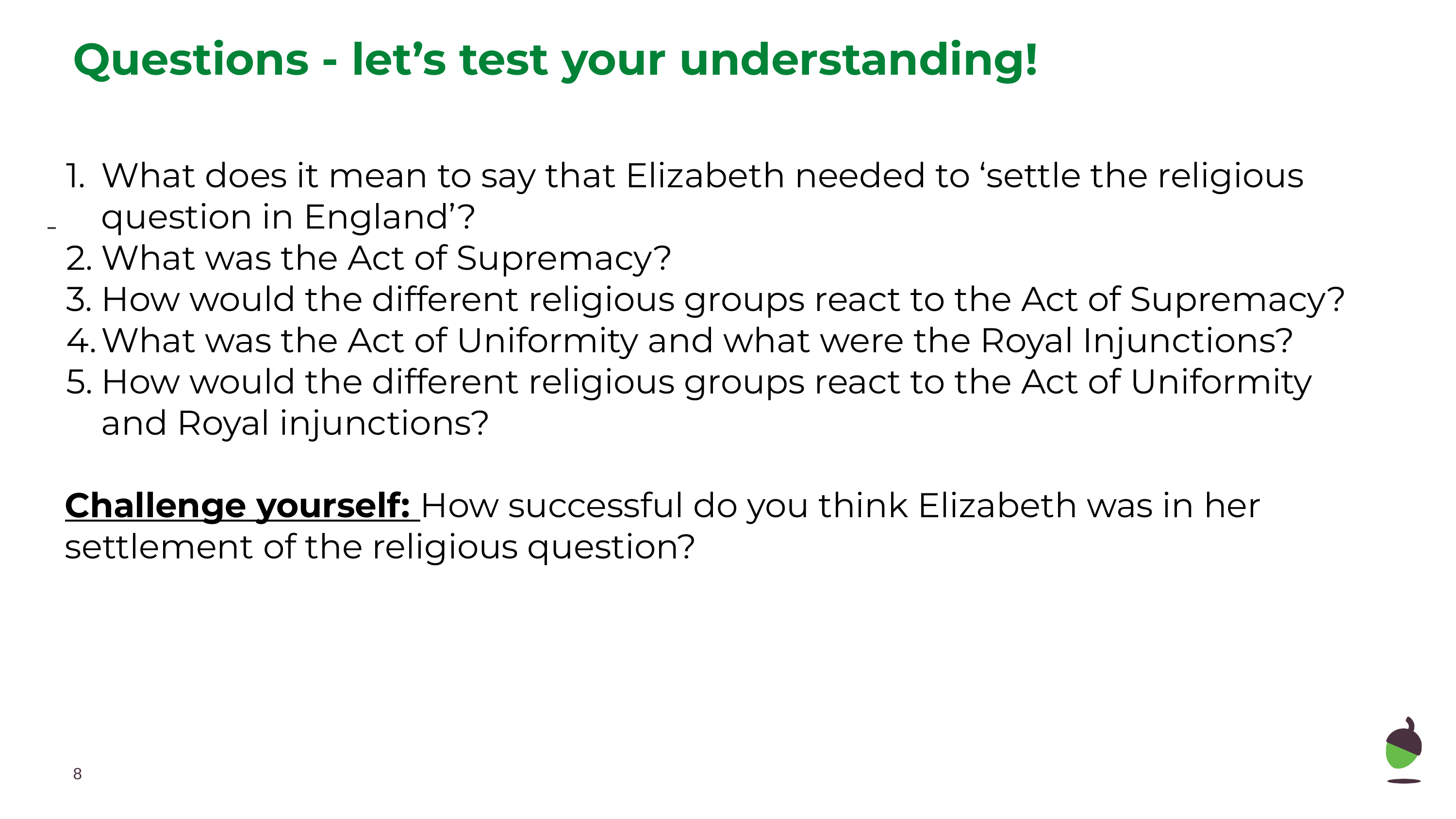

# Questions - let’s test your understanding!

What does it mean to say that Elizabeth needed to ‘settle the religious question in England’?
What was the Act of Supremacy?
How would the different religious groups react to the Act of Supremacy?
What was the Act of Uniformity and what were the Royal Injunctions?
How would the different religious groups react to the Act of Uniformity and Royal injunctions?

Challenge yourself: How successful do you think Elizabeth was in her settlement of the religious question?

8